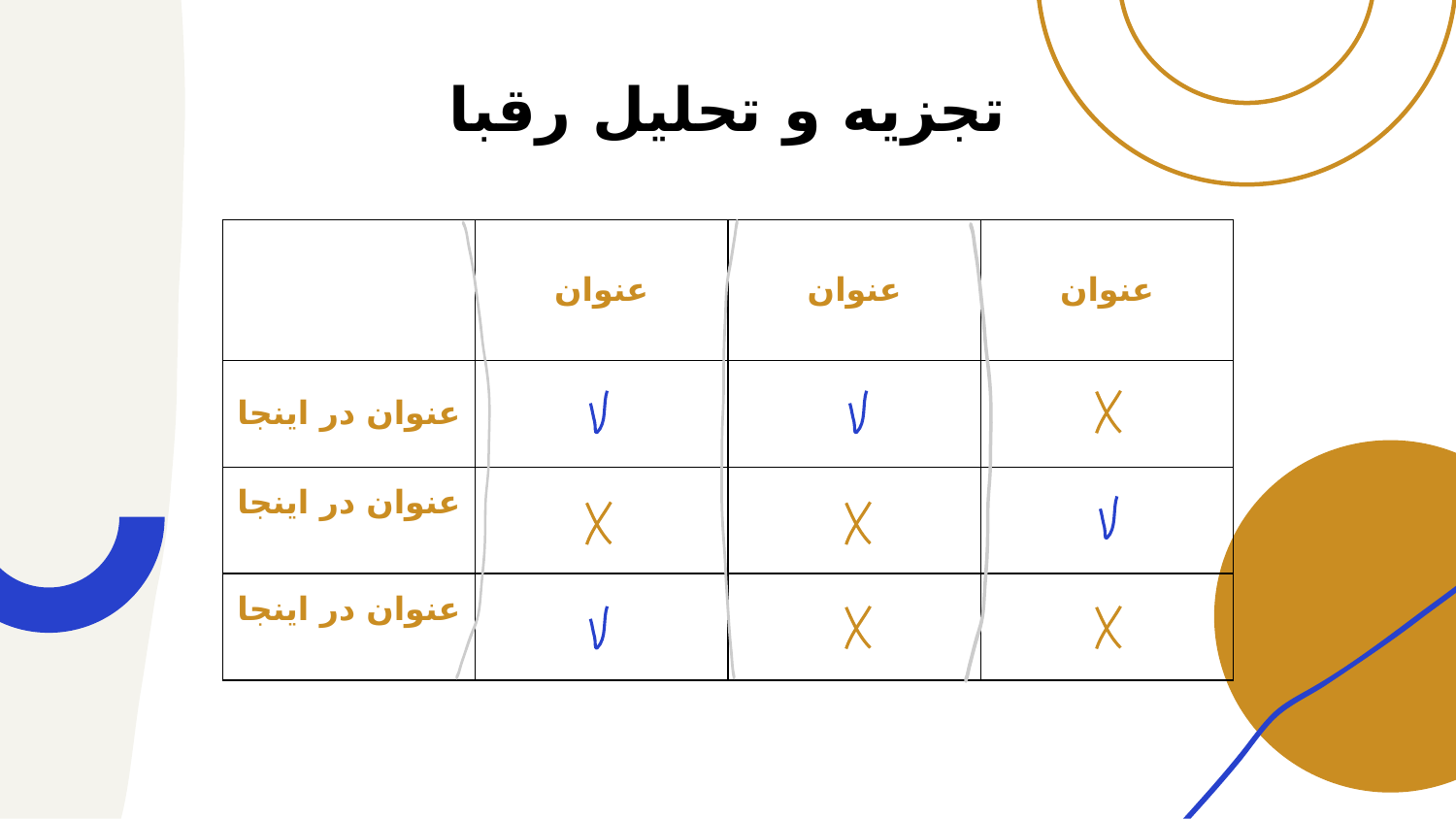

# تجزیه و تحلیل رقبا

|  | عنوان | عنوان | عنوان |
| --- | --- | --- | --- |
| عنوان در اینجا |  |  |  |
| عنوان در اینجا |  |  |  |
| عنوان در اینجا |  |  |  |